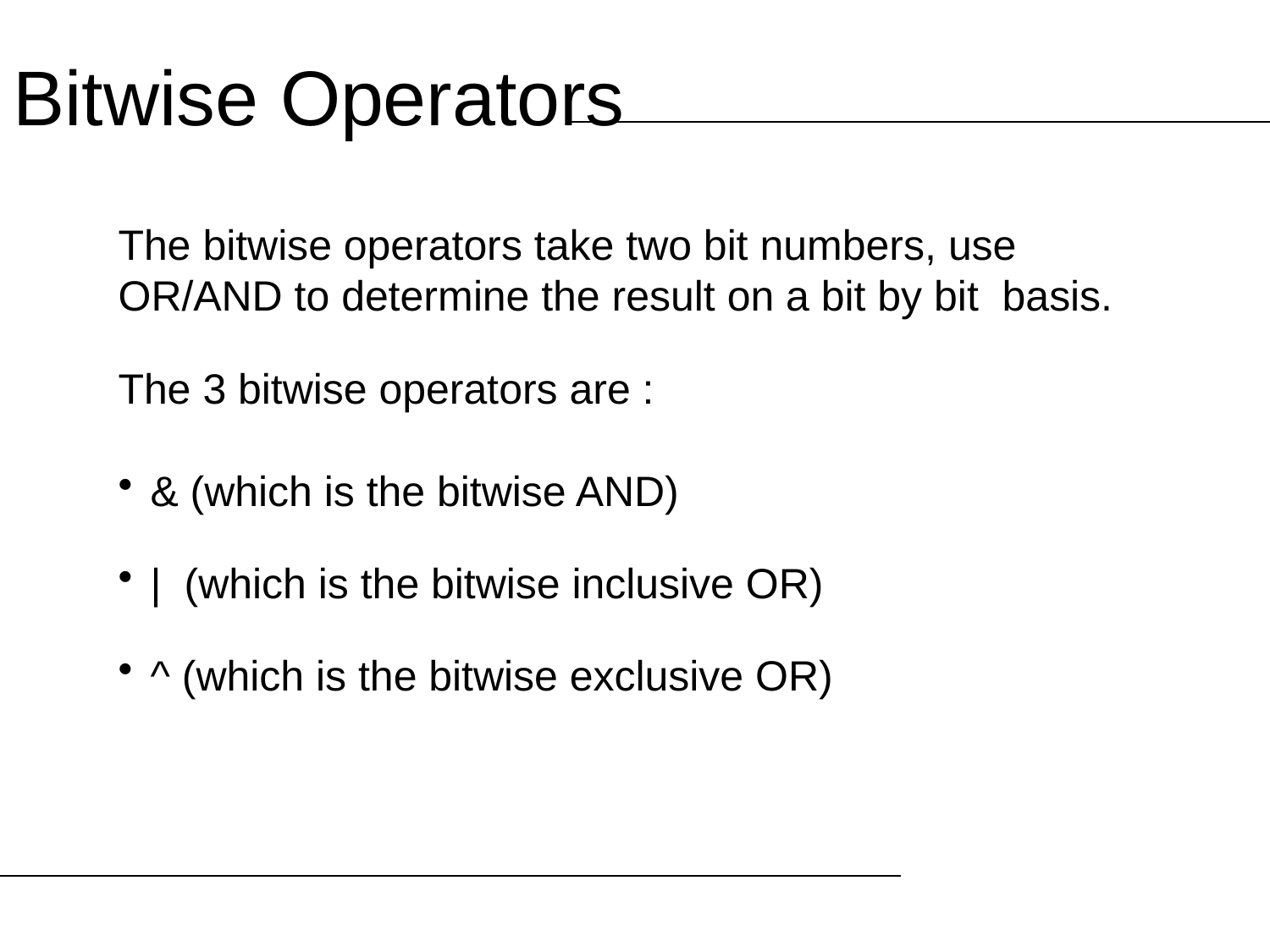

Bitwise Operators
The bitwise operators take two bit numbers, use  OR/AND to determine the result on a bit by bit  basis.
The 3 bitwise operators are :

& (which is the bitwise AND)
|	(which is the bitwise inclusive OR)
^ (which is the bitwise exclusive OR)